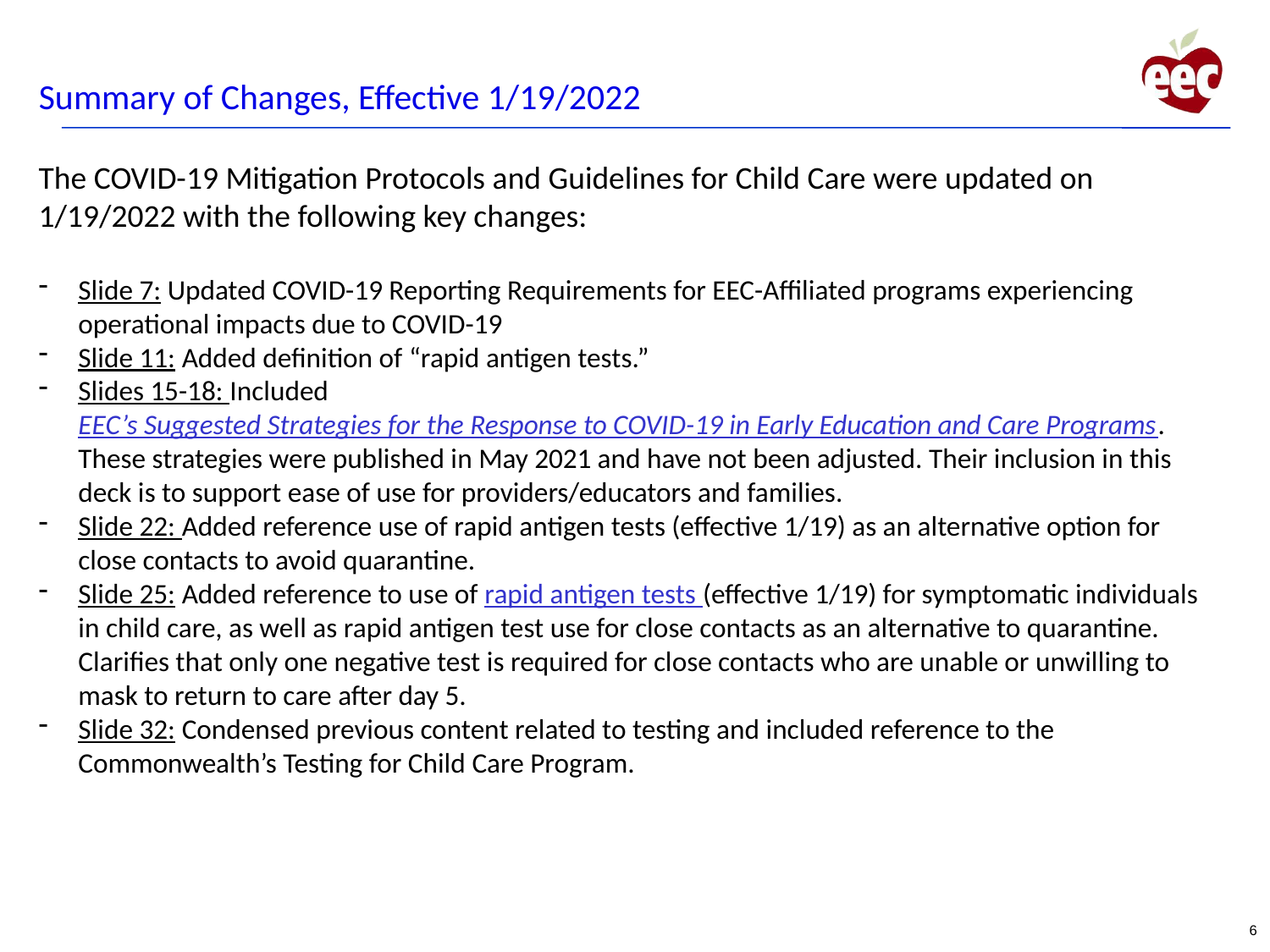

# Summary of Changes, Effective 1/19/2022
The COVID-19 Mitigation Protocols and Guidelines for Child Care were updated on 1/19/2022 with the following key changes:

Slide 7: Updated COVID-19 Reporting Requirements for EEC-Affiliated programs experiencing operational impacts due to COVID-19
Slide 11: Added definition of “rapid antigen tests.”
Slides 15-18: Included EEC’s Suggested Strategies for the Response to COVID-19 in Early Education and Care Programs. These strategies were published in May 2021 and have not been adjusted. Their inclusion in this deck is to support ease of use for providers/educators and families.
Slide 22: Added reference use of rapid antigen tests (effective 1/19) as an alternative option for close contacts to avoid quarantine.
Slide 25: Added reference to use of rapid antigen tests (effective 1/19) for symptomatic individuals in child care, as well as rapid antigen test use for close contacts as an alternative to quarantine. Clarifies that only one negative test is required for close contacts who are unable or unwilling to mask to return to care after day 5.
Slide 32: Condensed previous content related to testing and included reference to the Commonwealth’s Testing for Child Care Program.

6